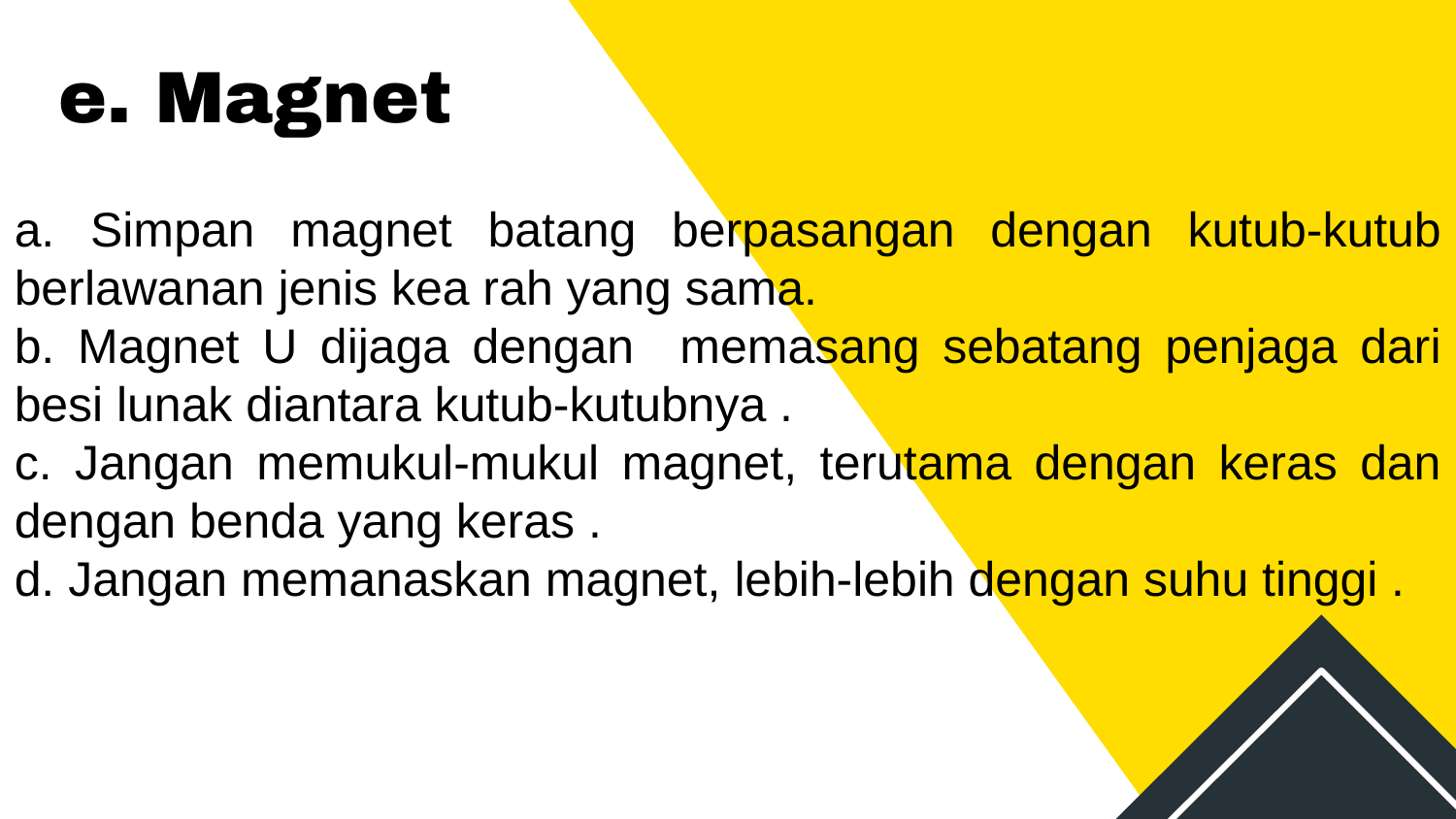

e. Magnet
a. Simpan magnet batang berpasangan dengan kutub-kutub berlawanan jenis kea rah yang sama.
b. Magnet U dijaga dengan  memasang sebatang penjaga dari besi lunak diantara kutub-kutubnya .
c. Jangan memukul-mukul magnet, terutama dengan keras dan dengan benda yang keras .
d. Jangan memanaskan magnet, lebih-lebih dengan suhu tinggi .